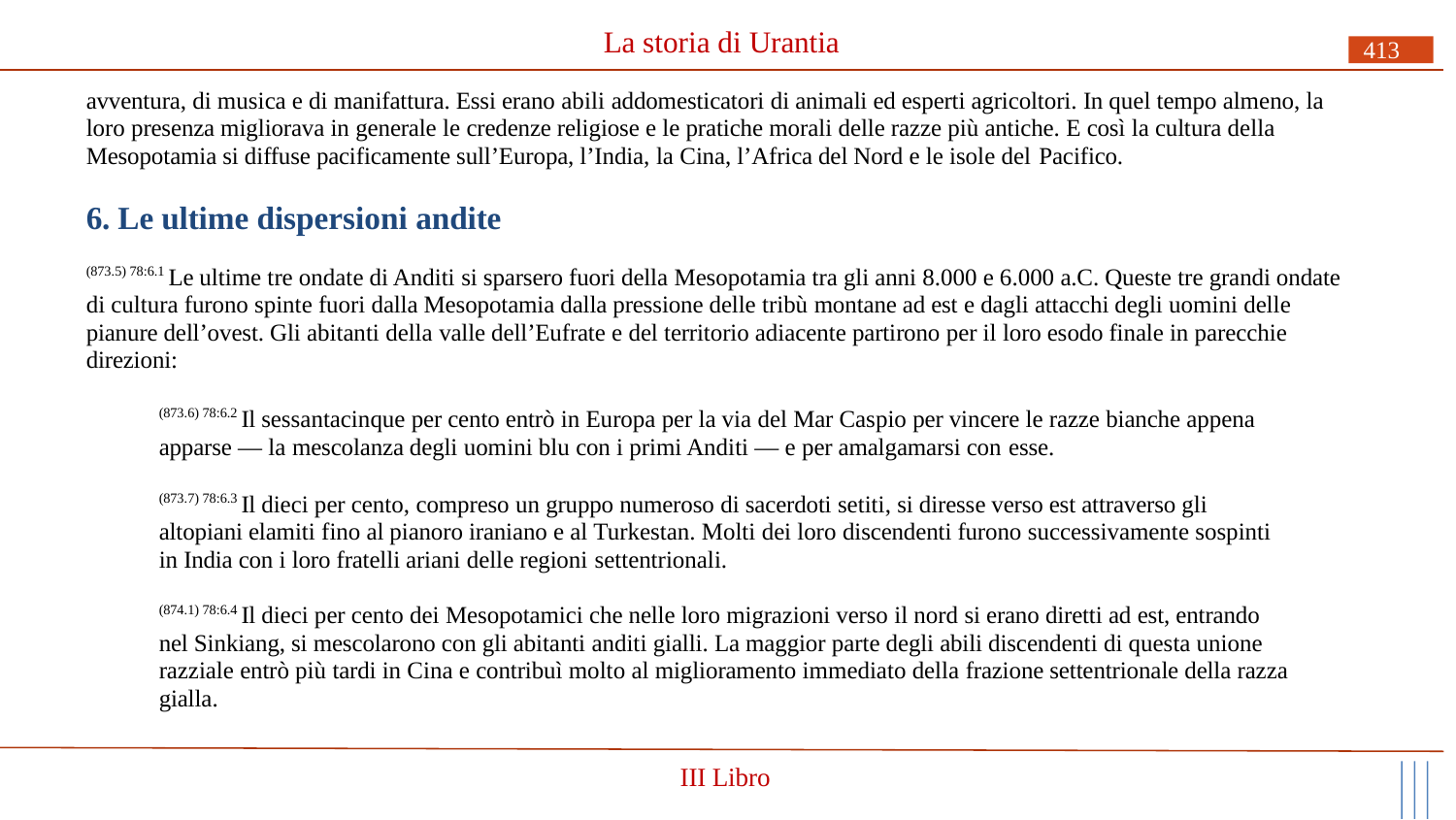

# La storia di Urantia
413

avventura, di musica e di manifattura. Essi erano abili addomesticatori di animali ed esperti agricoltori. In quel tempo almeno, la  loro presenza migliorava in generale le credenze religiose e le pratiche morali delle razze più antiche. E così la cultura della  Mesopotamia si diffuse pacificamente sull’Europa, l’India, la Cina, l’Africa del Nord e le isole del Pacifico.

6. Le ultime dispersioni andite
(873.5) 78:6.1 Le ultime tre ondate di Anditi si sparsero fuori della Mesopotamia tra gli anni 8.000 e 6.000 a.C. Queste tre grandi ondate  di cultura furono spinte fuori dalla Mesopotamia dalla pressione delle tribù montane ad est e dagli attacchi degli uomini delle  pianure dell’ovest. Gli abitanti della valle dell’Eufrate e del territorio adiacente partirono per il loro esodo finale in parecchie  direzioni:

(873.6) 78:6.2 Il sessantacinque per cento entrò in Europa per la via del Mar Caspio per vincere le razze bianche appena  apparse — la mescolanza degli uomini blu con i primi Anditi — e per amalgamarsi con esse.

(873.7) 78:6.3 Il dieci per cento, compreso un gruppo numeroso di sacerdoti setiti, si diresse verso est attraverso gli  altopiani elamiti fino al pianoro iraniano e al Turkestan. Molti dei loro discendenti furono successivamente sospinti  in India con i loro fratelli ariani delle regioni settentrionali.

(874.1) 78:6.4 Il dieci per cento dei Mesopotamici che nelle loro migrazioni verso il nord si erano diretti ad est, entrando  nel Sinkiang, si mescolarono con gli abitanti anditi gialli. La maggior parte degli abili discendenti di questa unione  razziale entrò più tardi in Cina e contribuì molto al miglioramento immediato della frazione settentrionale della razza  gialla.

III Libro